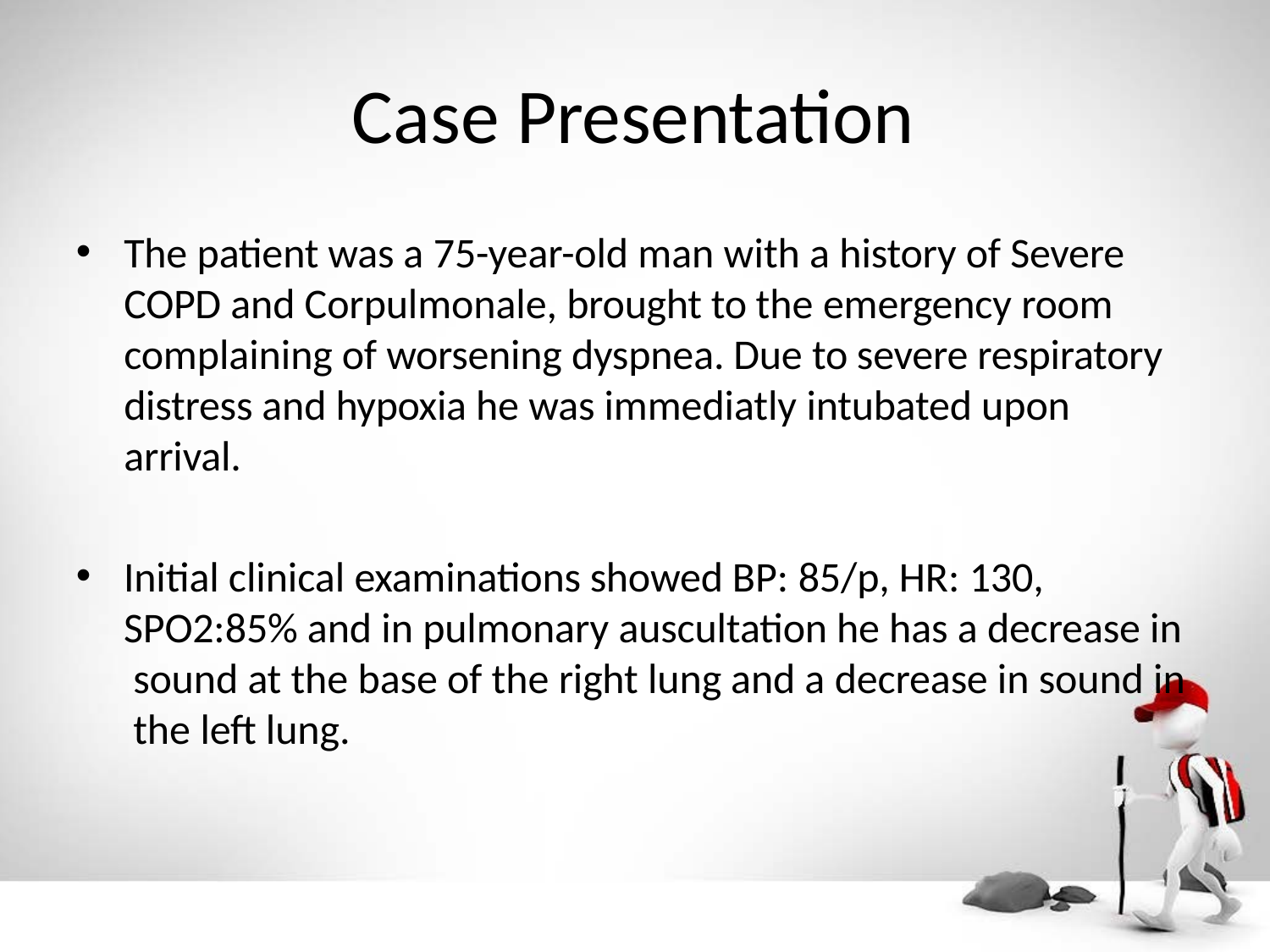

# Case Presentation
The patient was a 75-year-old man with a history of Severe  COPD and Corpulmonale, brought to the emergency room  complaining of worsening dyspnea. Due to severe respiratory  distress and hypoxia he was immediatly intubated upon  arrival.

Initial clinical examinations showed BP: 85/p, HR: 130,  SPO2:85% and in pulmonary auscultation he has a decrease in  sound at the base of the right lung and a decrease in sound in  the left lung.